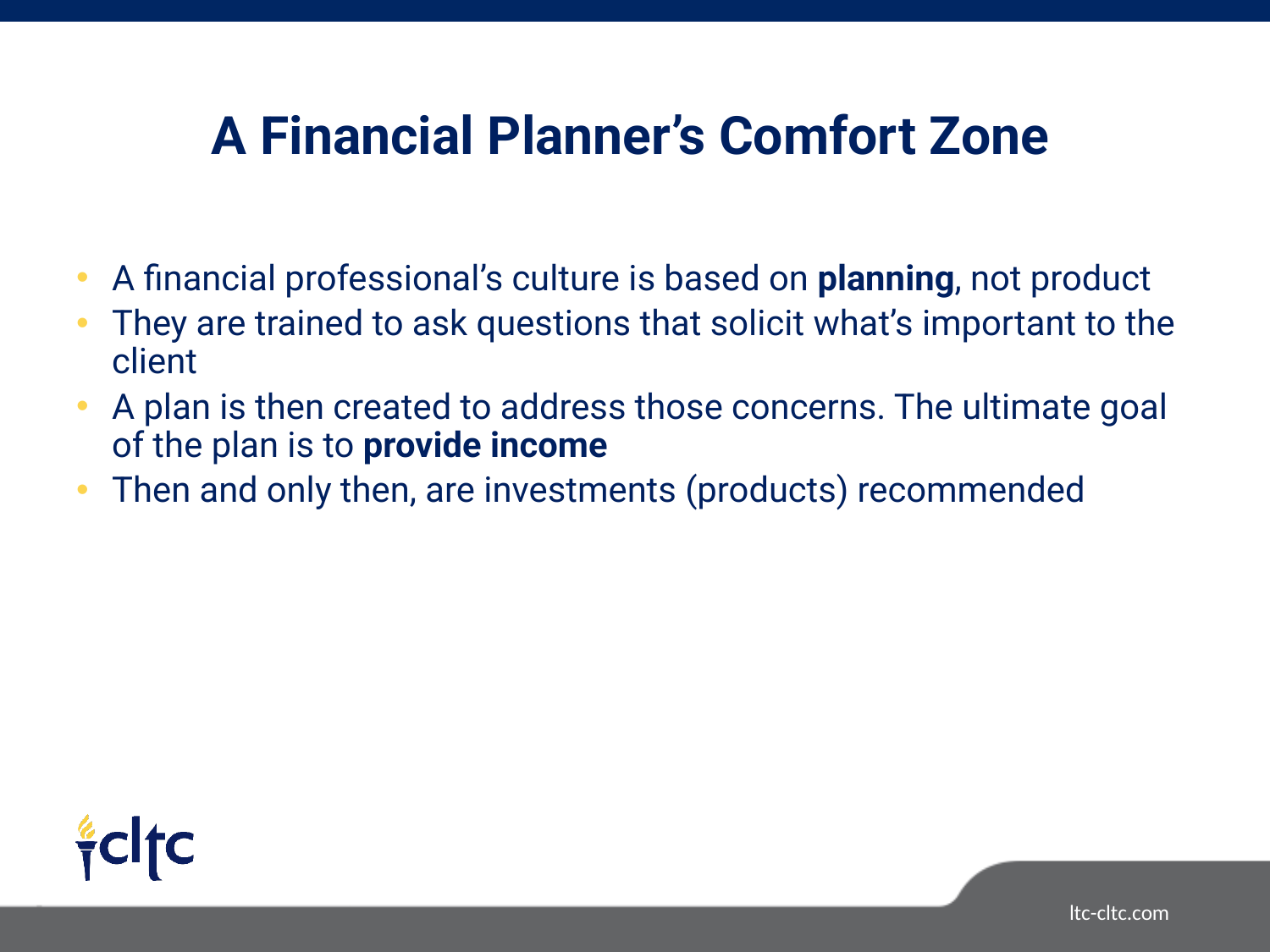

A Financial Planner’s Comfort Zone
A financial professional’s culture is based on planning, not product
They are trained to ask questions that solicit what’s important to the client
A plan is then created to address those concerns. The ultimate goal of the plan is to provide income
Then and only then, are investments (products) recommended